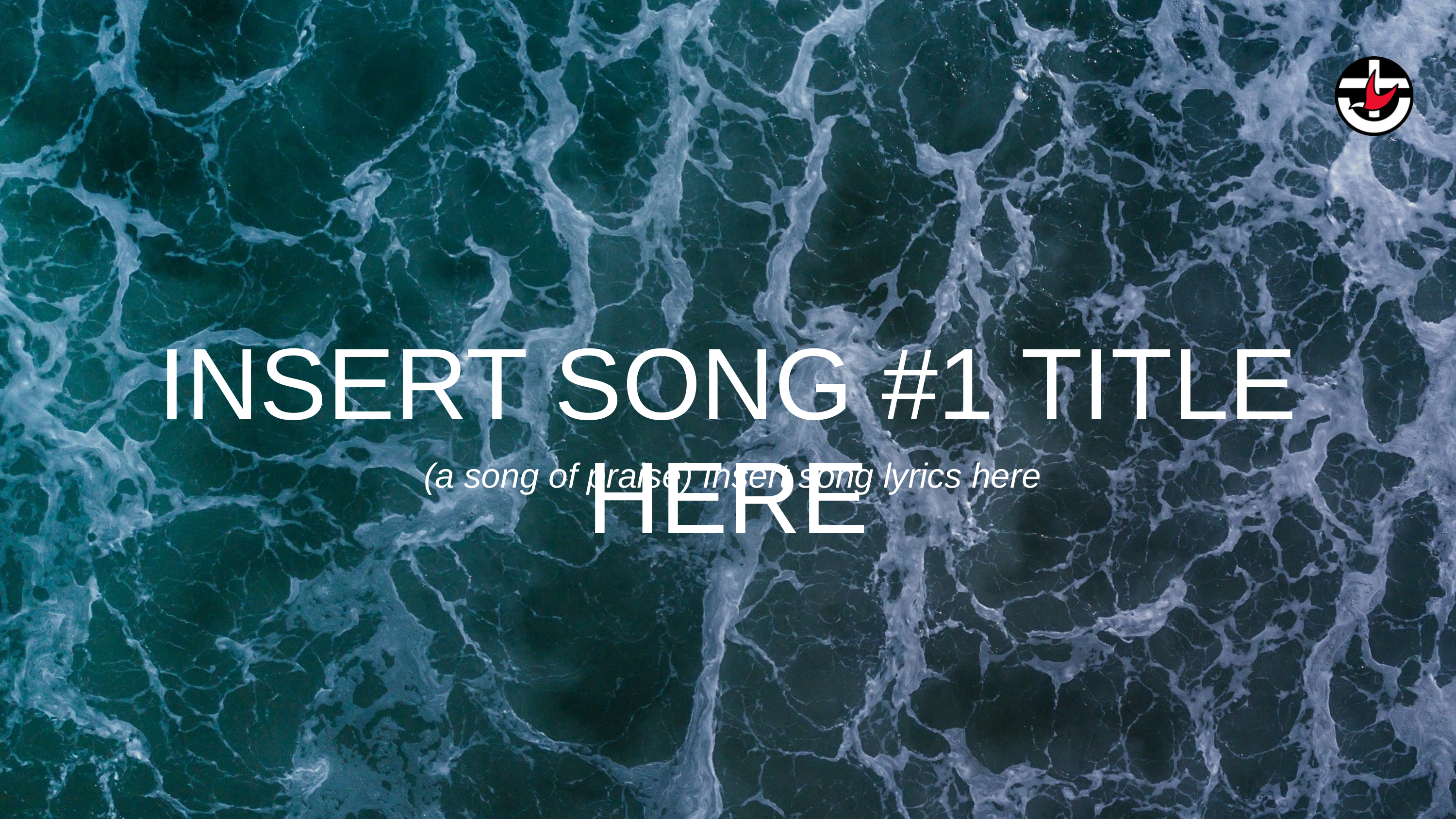

INSERT SONG #1 TITLE HERE
 (a song of praise) Insert song lyrics here